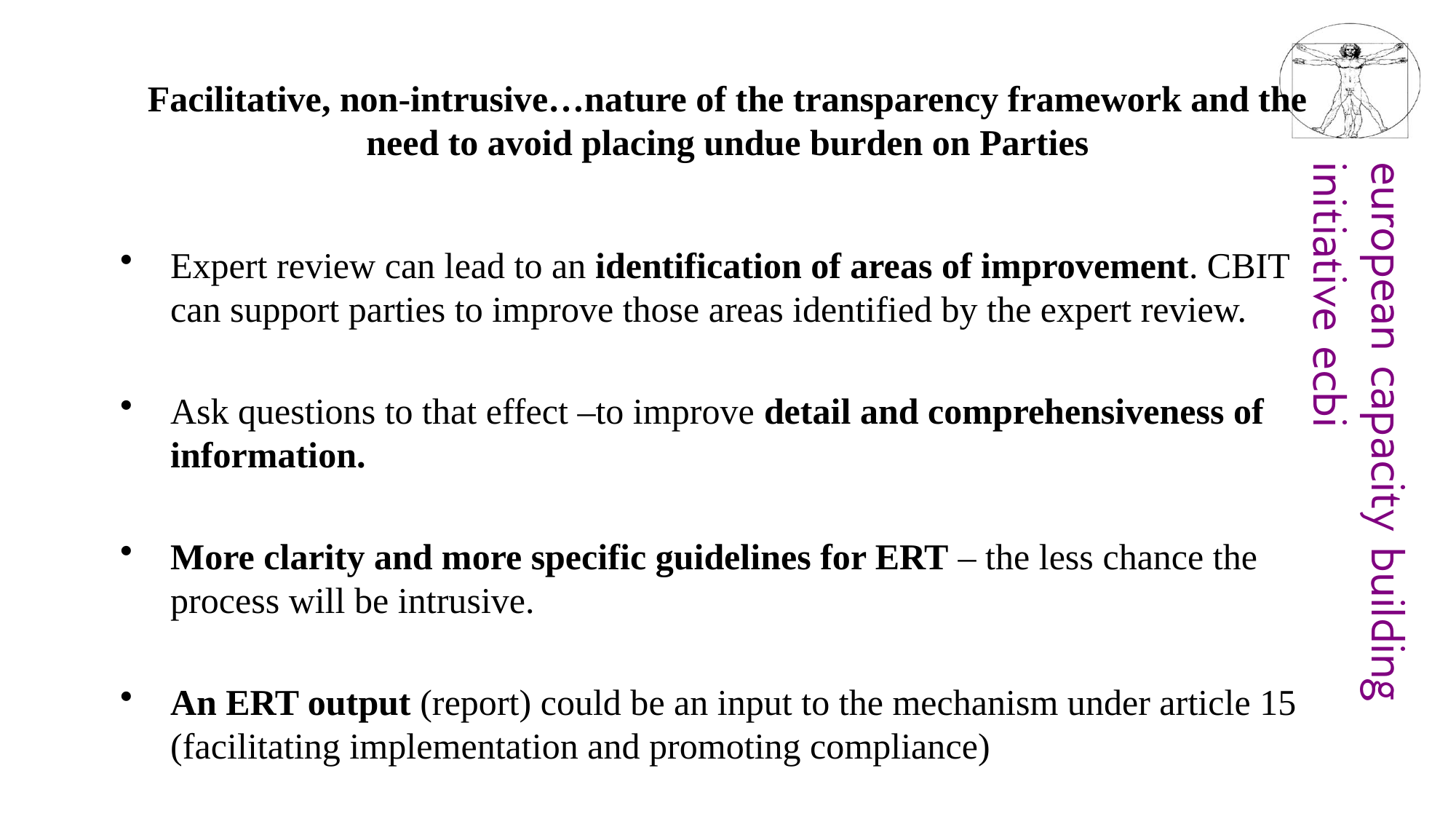

# Facilitative, non-intrusive…nature of the transparency framework and the need to avoid placing undue burden on Parties
Expert review can lead to an identification of areas of improvement. CBIT can support parties to improve those areas identified by the expert review.

Ask questions to that effect –to improve detail and comprehensiveness of information.

More clarity and more specific guidelines for ERT – the less chance the process will be intrusive.

An ERT output (report) could be an input to the mechanism under article 15 (facilitating implementation and promoting compliance)